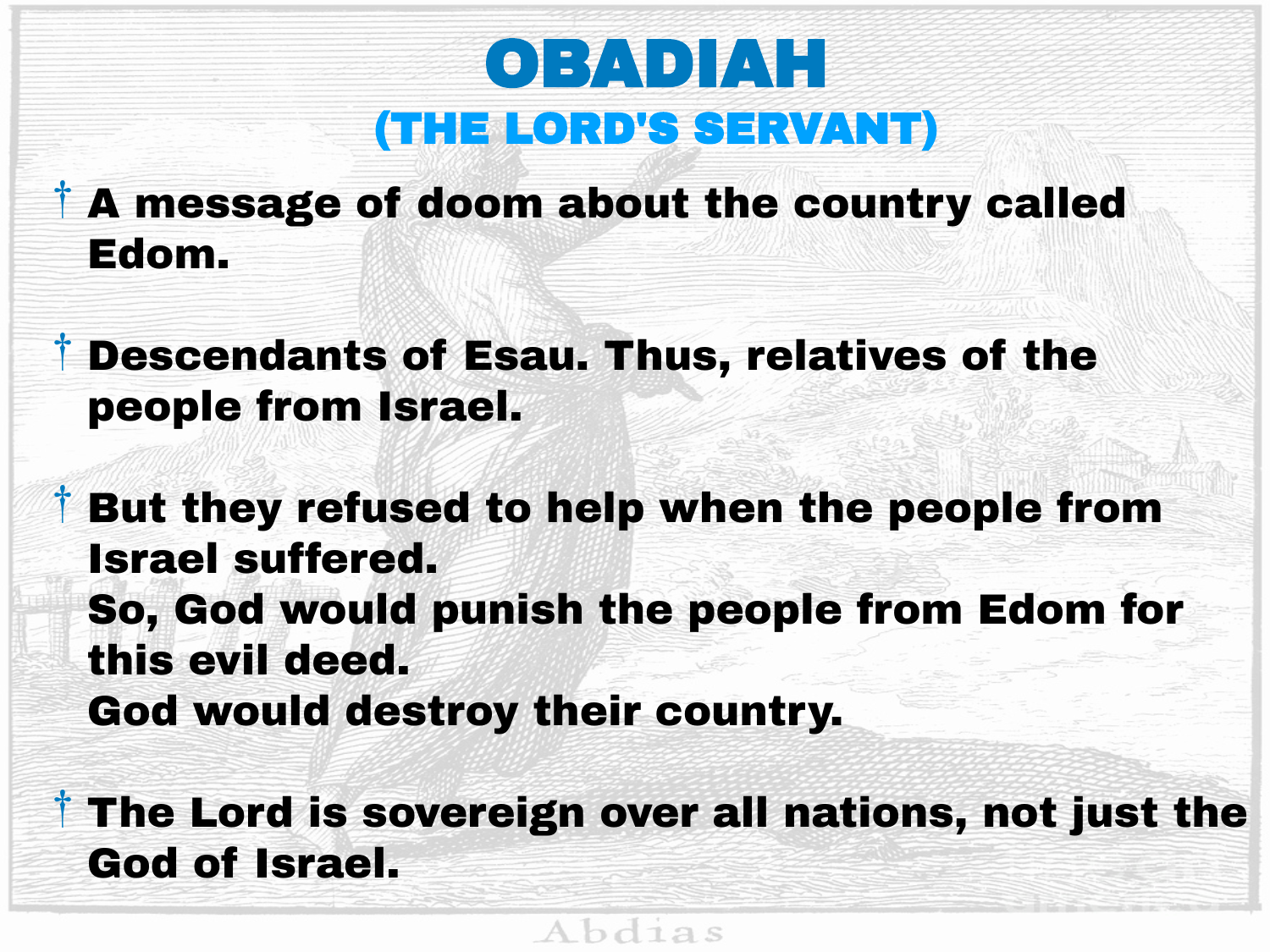

OBADIAH
(THE LORD'S SERVANT)

A message of doom about the country called Edom.

Descendants of Esau. Thus, relatives of the people from Israel.

But they refused to help when the people from Israel suffered.
So, God would punish the people from Edom for this evil deed.
God would destroy their country.
The Lord is sovereign over all nations, not just the God of Israel.